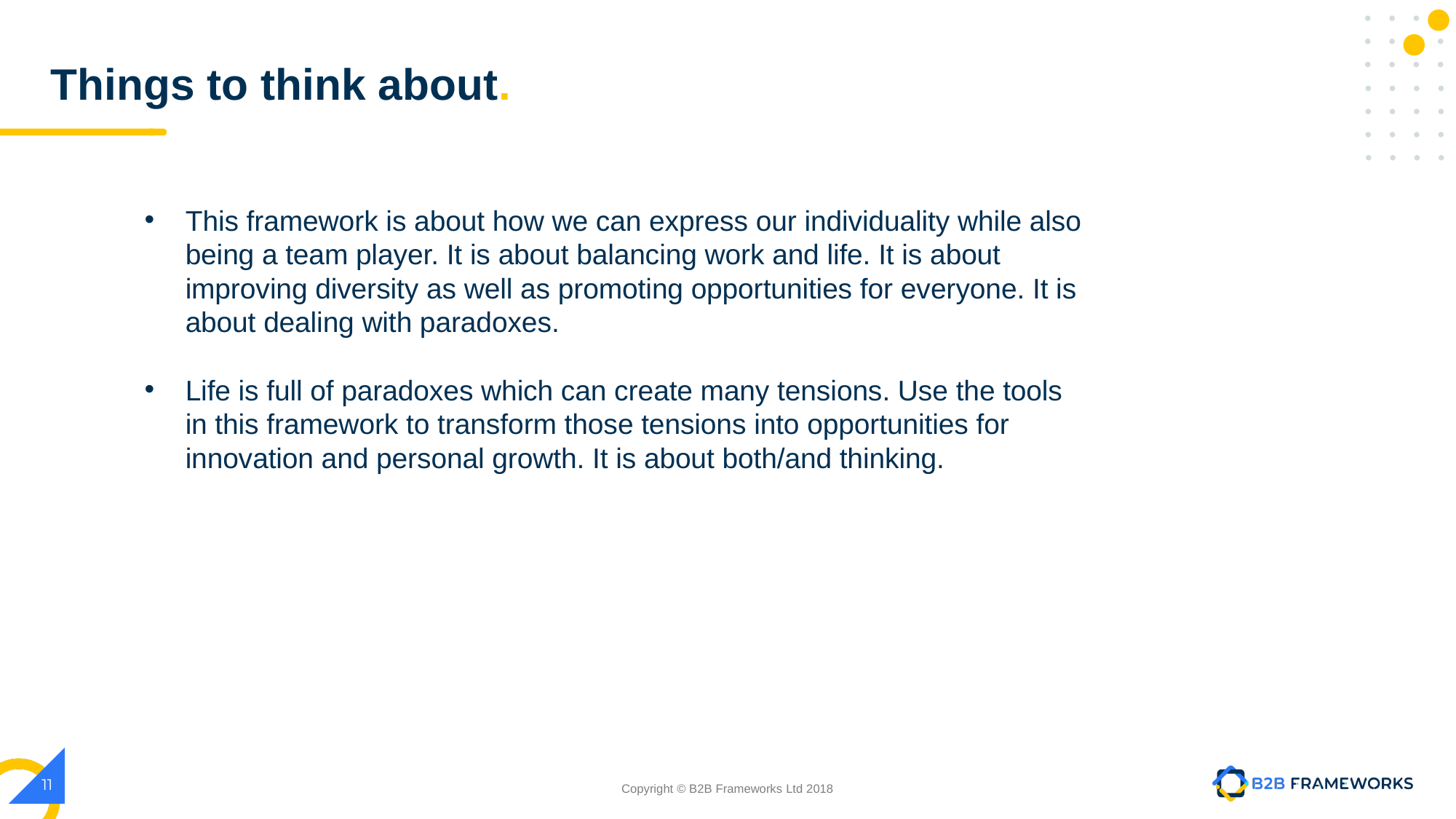

# Things to think about.
This framework is about how we can express our individuality while also being a team player. It is about balancing work and life. It is about improving diversity as well as promoting opportunities for everyone. It is about dealing with paradoxes.

Life is full of paradoxes which can create many tensions. Use the tools in this framework to transform those tensions into opportunities for innovation and personal growth. It is about both/and thinking.
11
Copyright © B2B Frameworks Ltd 2018